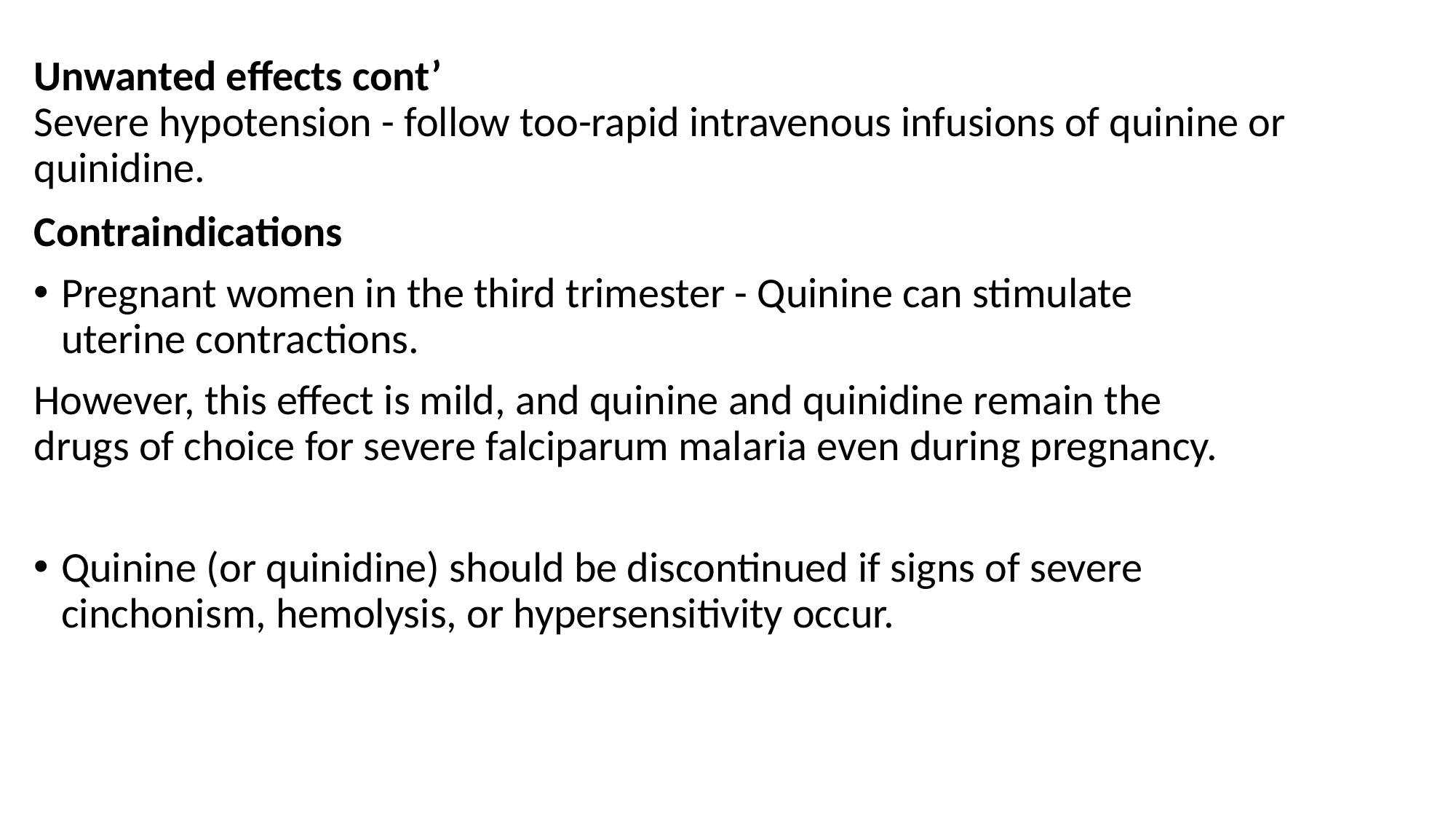

# Unwanted effects cont’ Severe hypotension - follow too-rapid intravenous infusions of quinine or quinidine.
Contraindications
Pregnant women in the third trimester - Quinine can stimulate uterine contractions.
However, this effect is mild, and quinine and quinidine remain the drugs of choice for severe falciparum malaria even during pregnancy.

Quinine (or quinidine) should be discontinued if signs of severe cinchonism, hemolysis, or hypersensitivity occur.